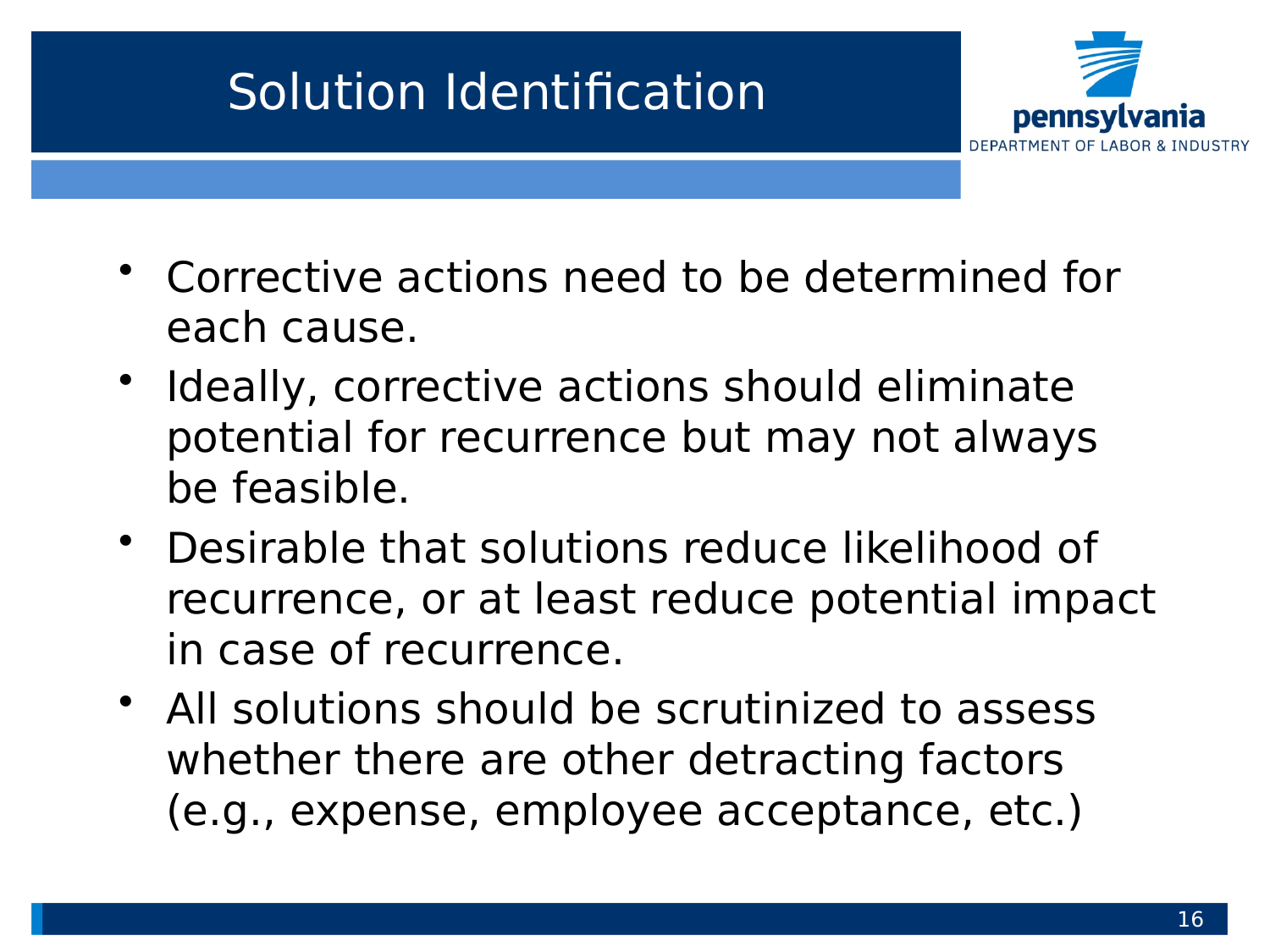

# Solution Identification
Corrective actions need to be determined for each cause.
Ideally, corrective actions should eliminate potential for recurrence but may not always  be feasible.
Desirable that solutions reduce likelihood of recurrence, or at least reduce potential impact in case of recurrence.
All solutions should be scrutinized to assess whether there are other detracting factors (e.g., expense, employee acceptance, etc.)
16